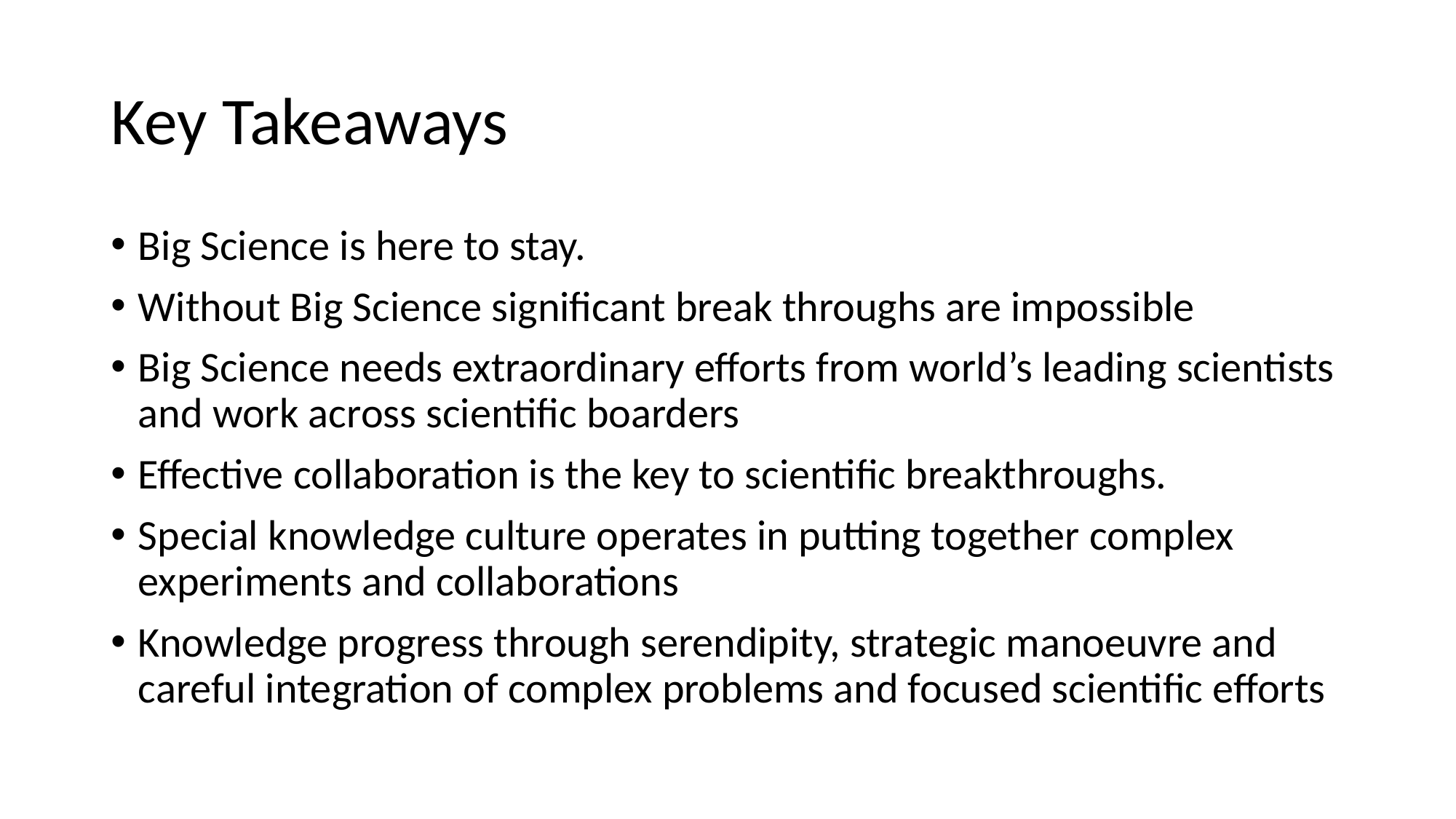

# Key Takeaways
Big Science is here to stay.
Without Big Science significant break throughs are impossible
Big Science needs extraordinary efforts from world’s leading scientists and work across scientific boarders
Effective collaboration is the key to scientific breakthroughs.
Special knowledge culture operates in putting together complex experiments and collaborations
Knowledge progress through serendipity, strategic manoeuvre and careful integration of complex problems and focused scientific efforts